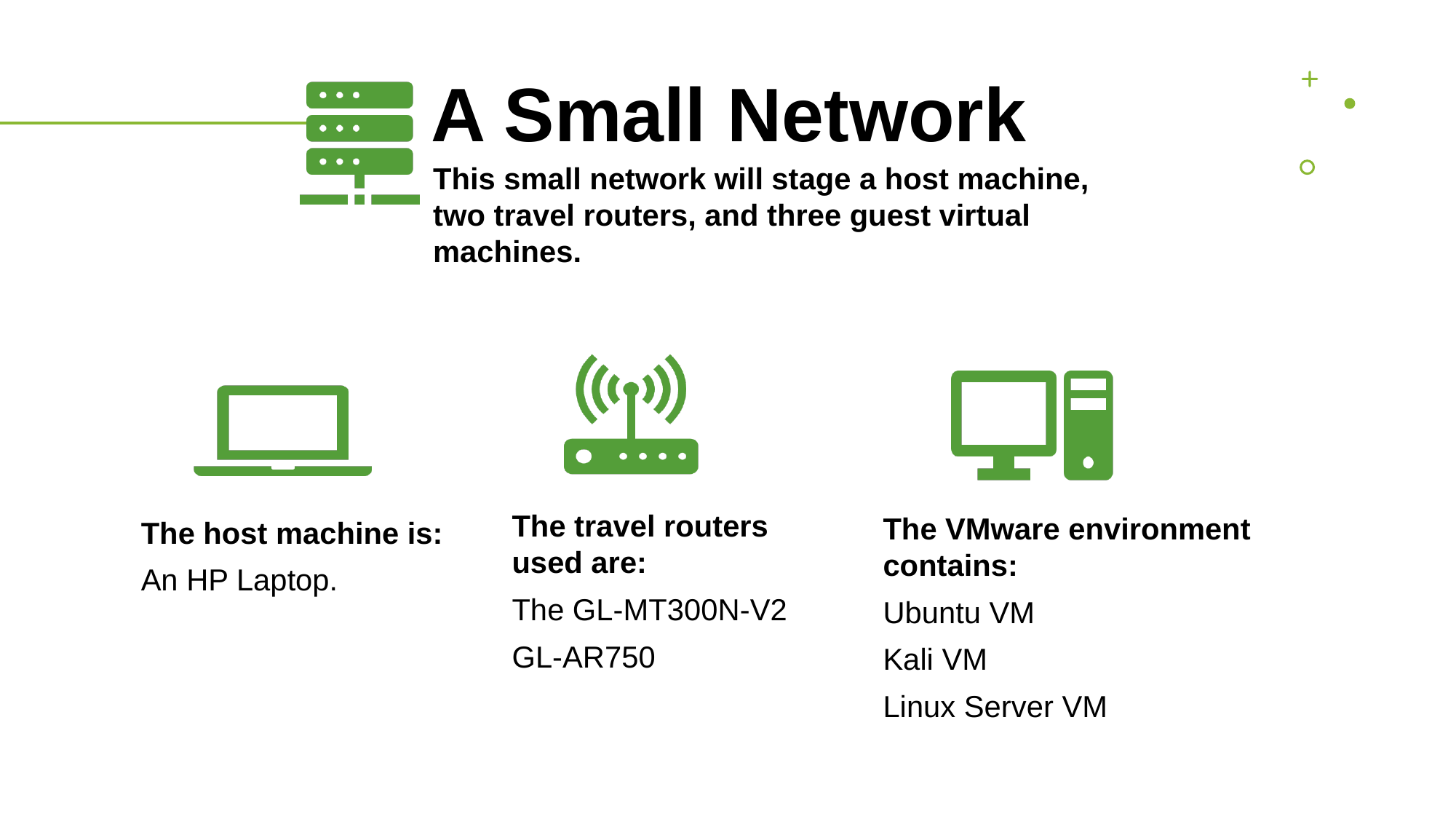

# A Small Network

This small network will stage a host machine, two travel routers, and three guest virtual machines.

The host machine is:
An HP Laptop.
The travel routers used are:
The GL-MT300N-V2
GL-AR750
The VMware environment contains:
Ubuntu VM
Kali VM
Linux Server VM